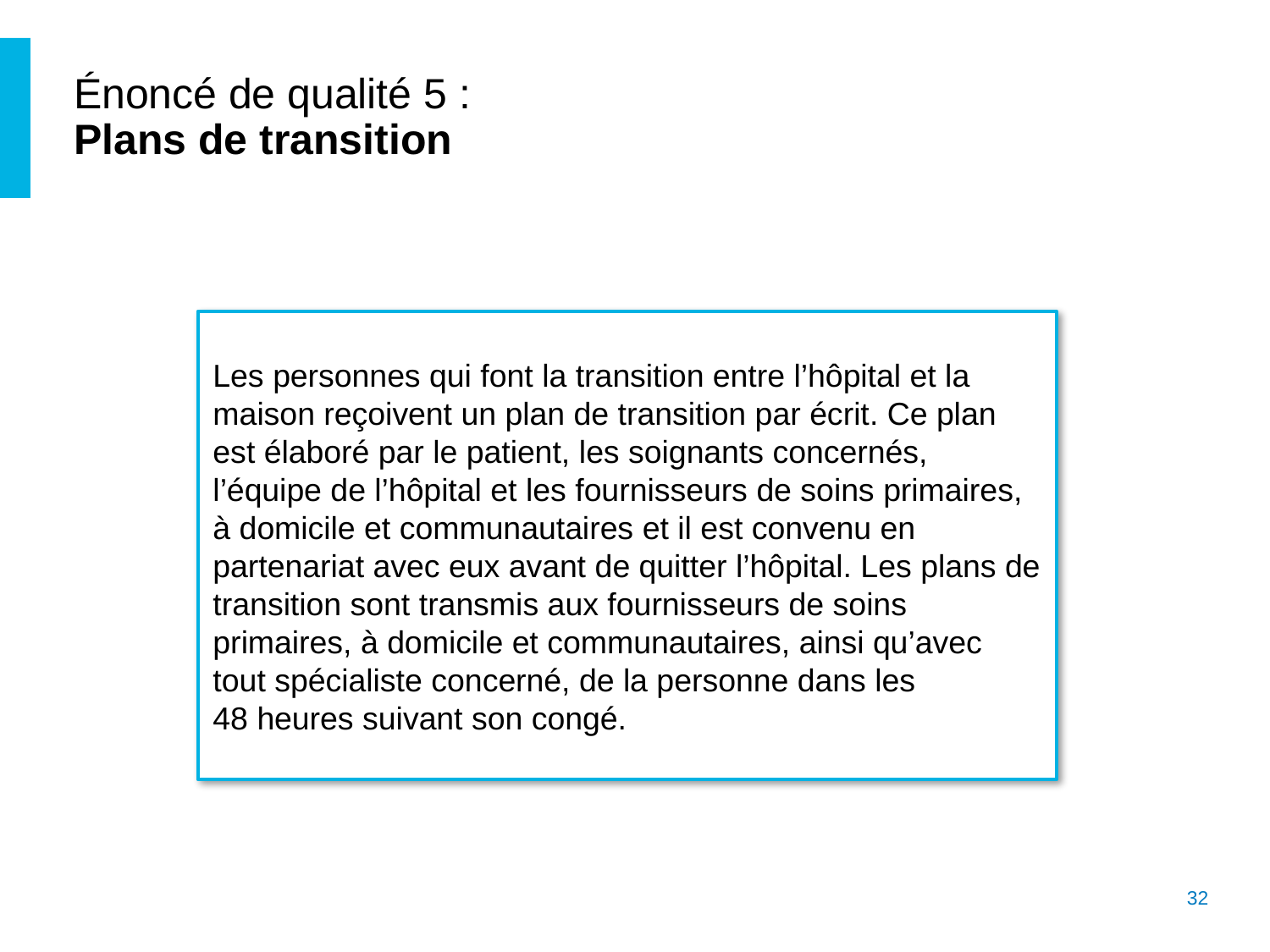

# Énoncé de qualité 5 : Plans de transition
Les personnes qui font la transition entre l’hôpital et la maison reçoivent un plan de transition par écrit. Ce plan est élaboré par le patient, les soignants concernés, l’équipe de l’hôpital et les fournisseurs de soins primaires, à domicile et communautaires et il est convenu en partenariat avec eux avant de quitter l’hôpital. Les plans de transition sont transmis aux fournisseurs de soins primaires, à domicile et communautaires, ainsi qu’avec tout spécialiste concerné, de la personne dans les 48 heures suivant son congé.